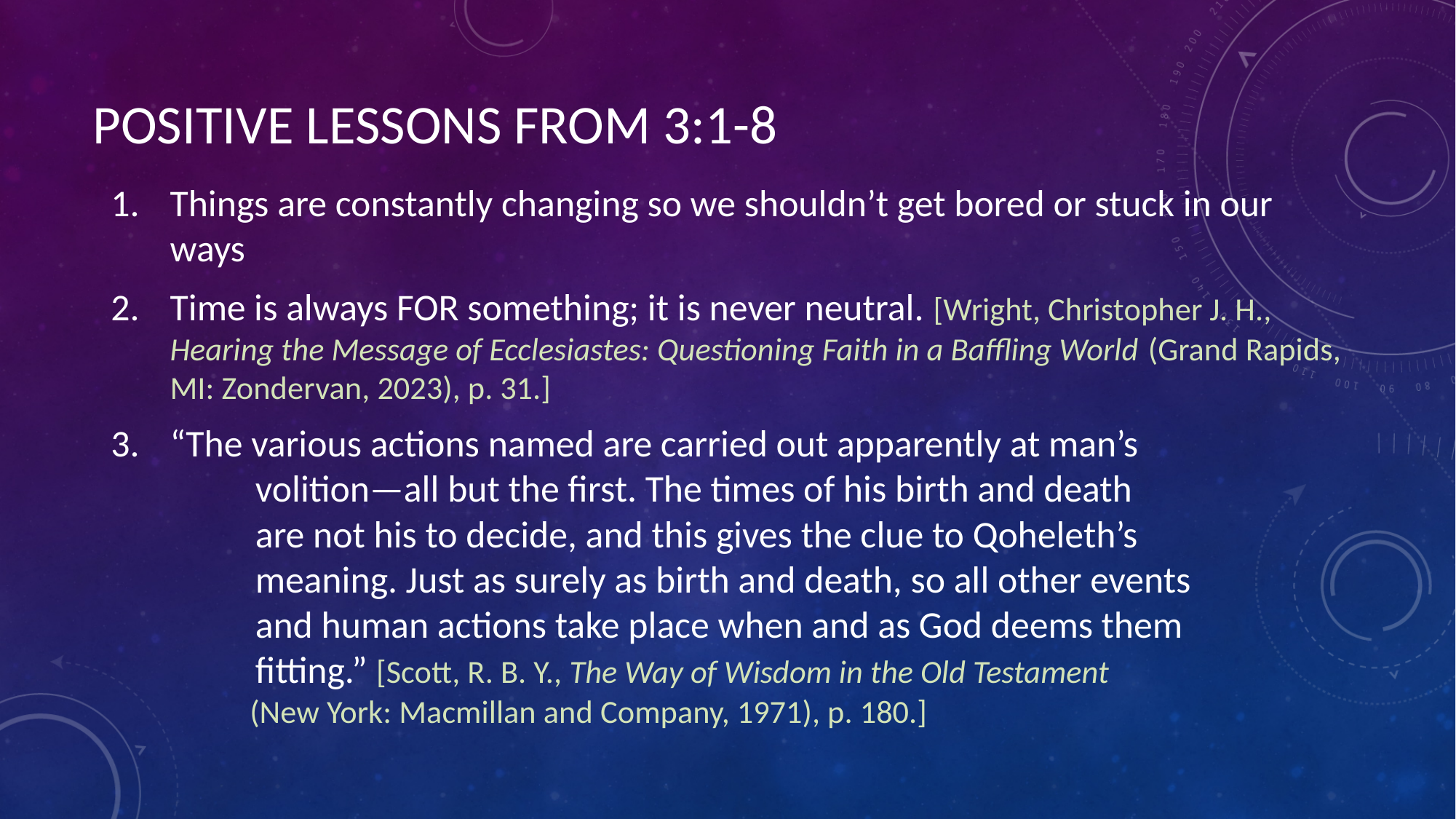

# Positive Lessons from 3:1-8
Things are constantly changing so we shouldn’t get bored or stuck in our ways
Time is always FOR something; it is never neutral. [Wright, Christopher J. H., Hearing the Message of Ecclesiastes: Questioning Faith in a Baffling World (Grand Rapids, MI: Zondervan, 2023), p. 31.]
“The various actions named are carried out apparently at man’s
          volition—all but the first. The times of his birth and death
          are not his to decide, and this gives the clue to Qoheleth’s
          meaning. Just as surely as birth and death, so all other events
          and human actions take place when and as God deems them
          fitting.” [Scott, R. B. Y., The Way of Wisdom in the Old Testament
           (New York: Macmillan and Company, 1971), p. 180.]